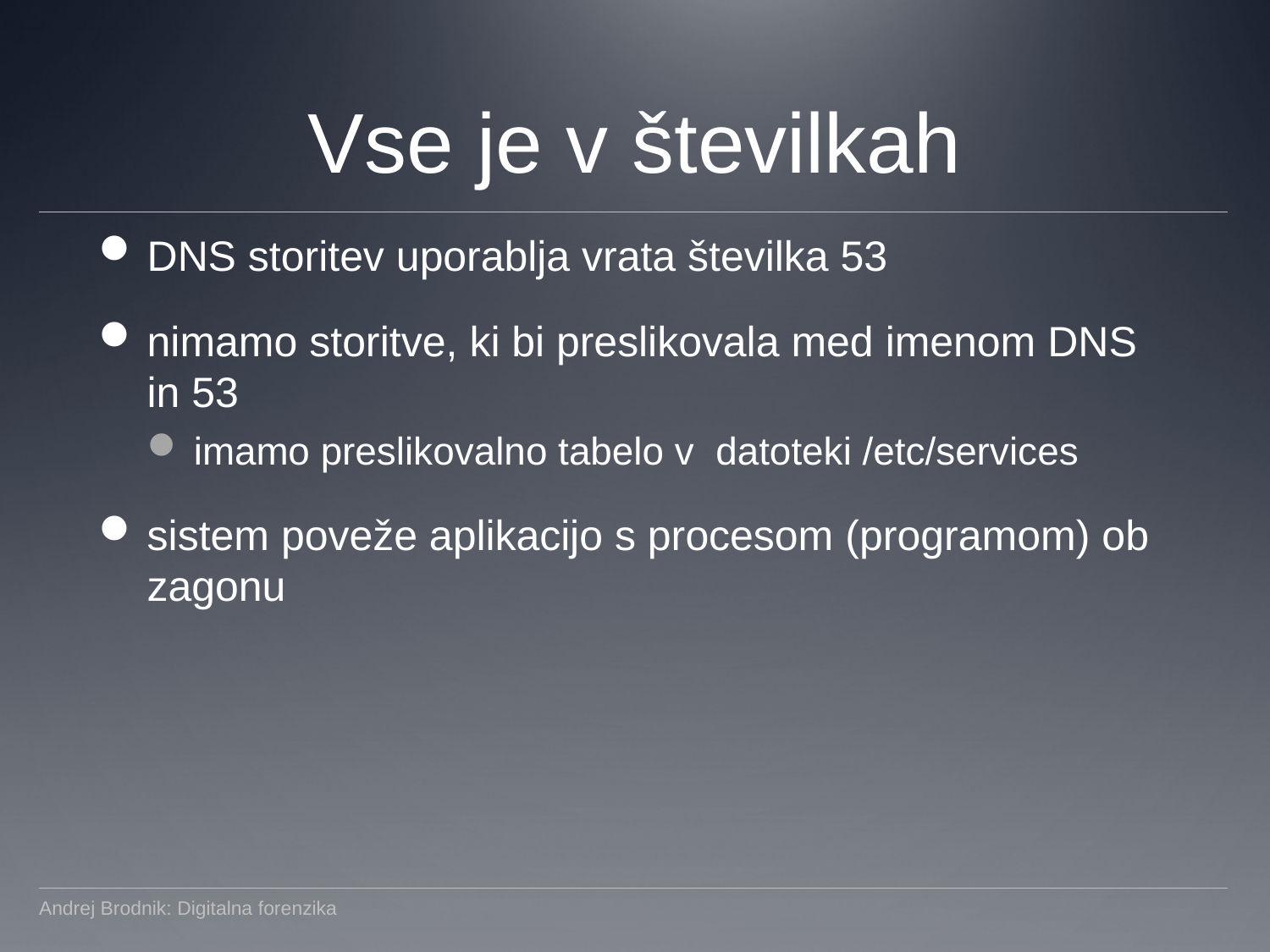

# Vse je v številkah
DNS storitev uporablja vrata številka 53
nimamo storitve, ki bi preslikovala med imenom DNS in 53
imamo preslikovalno tabelo v  datoteki /etc/services
sistem poveže aplikacijo s procesom (programom) ob zagonu
Andrej Brodnik: Digitalna forenzika